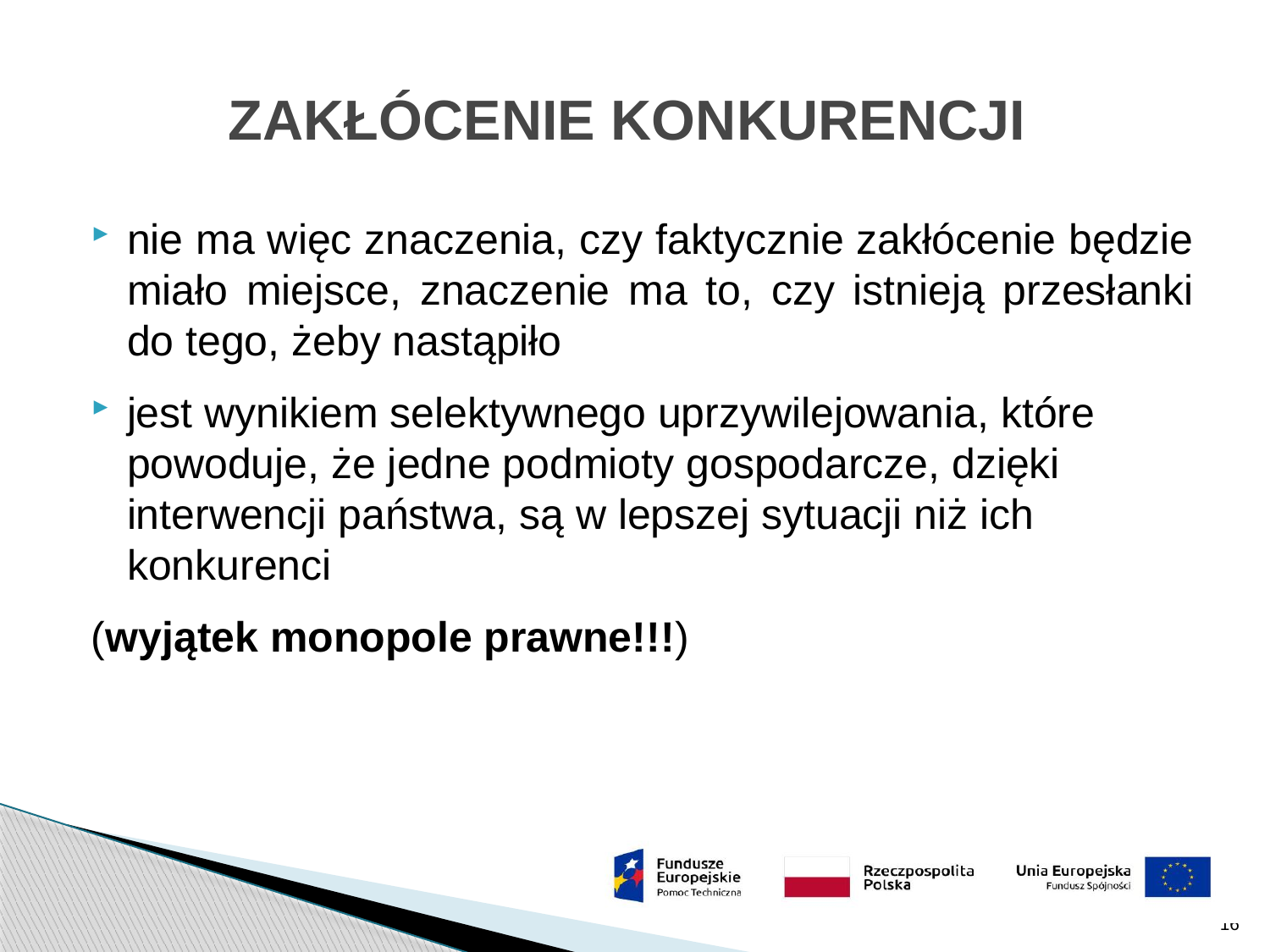

# ZAKŁÓCENIE KONKURENCJI
nie ma więc znaczenia, czy faktycznie zakłócenie będzie miało miejsce, znaczenie ma to, czy istnieją przesłanki do tego, żeby nastąpiło
jest wynikiem selektywnego uprzywilejowania, które powoduje, że jedne podmioty gospodarcze, dzięki interwencji państwa, są w lepszej sytuacji niż ich konkurenci
(wyjątek monopole prawne!!!)
16